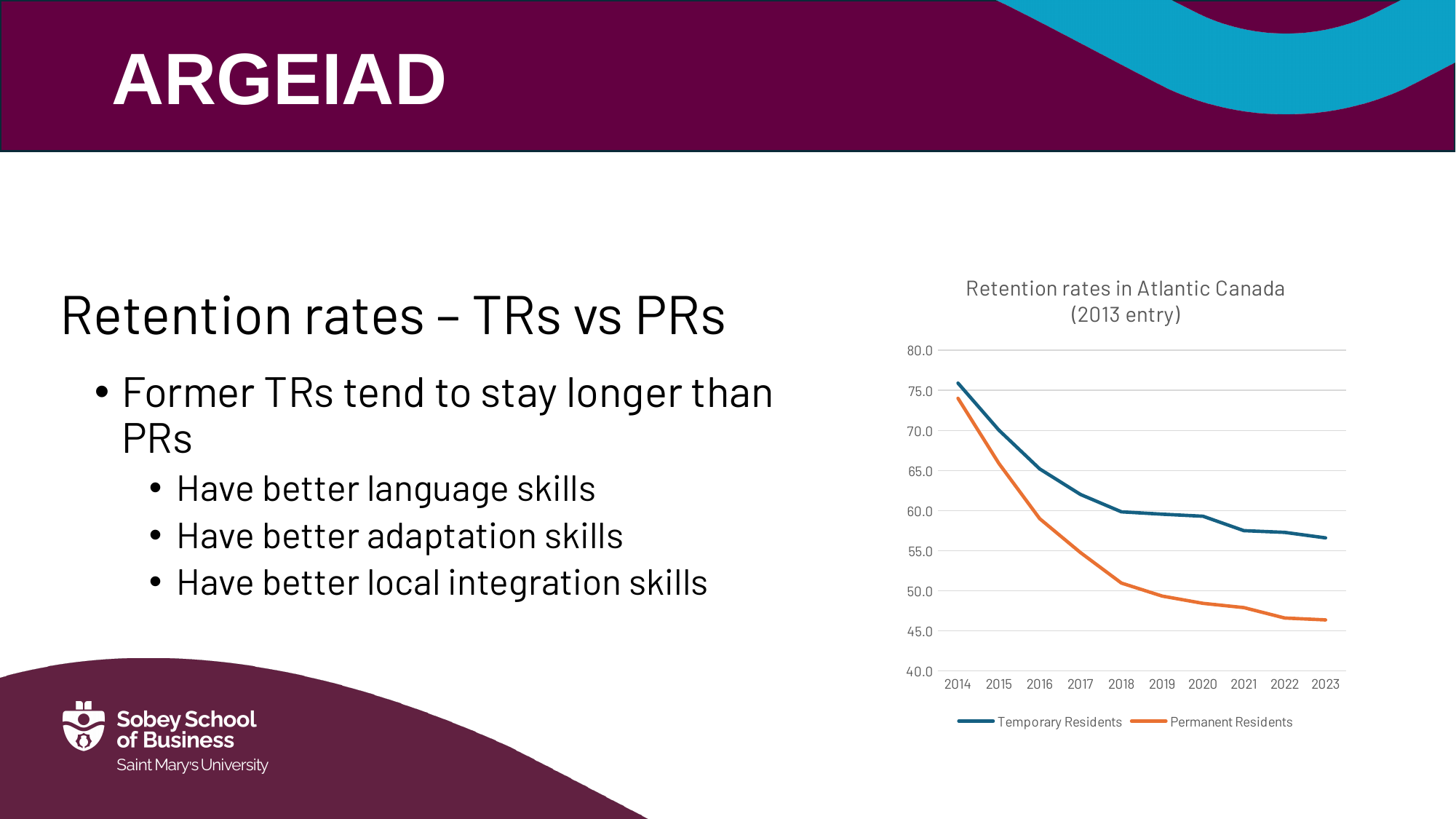

### Chart: Retention rates in Atlantic Canada (2013 entry)

| Category | Temporary Residents | Permanent Residents |
|---|---|---|
| 2014 | 75.90361445783132 | 74.00881057268722 |
| 2015 | 70.04830917874396 | 65.89958158995816 |
| 2016 | 65.20681265206812 | 58.98989898989899 |
| 2017 | 62.00980392156863 | 54.76190476190476 |
| 2018 | 59.85221674876847 | 50.965250965250966 |
| 2019 | 59.55334987593052 | 49.34333958724203 |
| 2020 | 59.2964824120603 | 48.43462246777164 |
| 2021 | 57.5 | 47.90528233151184 |
| 2022 | 57.28643216080402 | 46.60714285714286 |
| 2023 | 56.598984771573605 | 46.3716814159292 |
# Retention rates – TRs vs PRs
Former TRs tend to stay longer than PRs
Have better language skills
Have better adaptation skills
Have better local integration skills